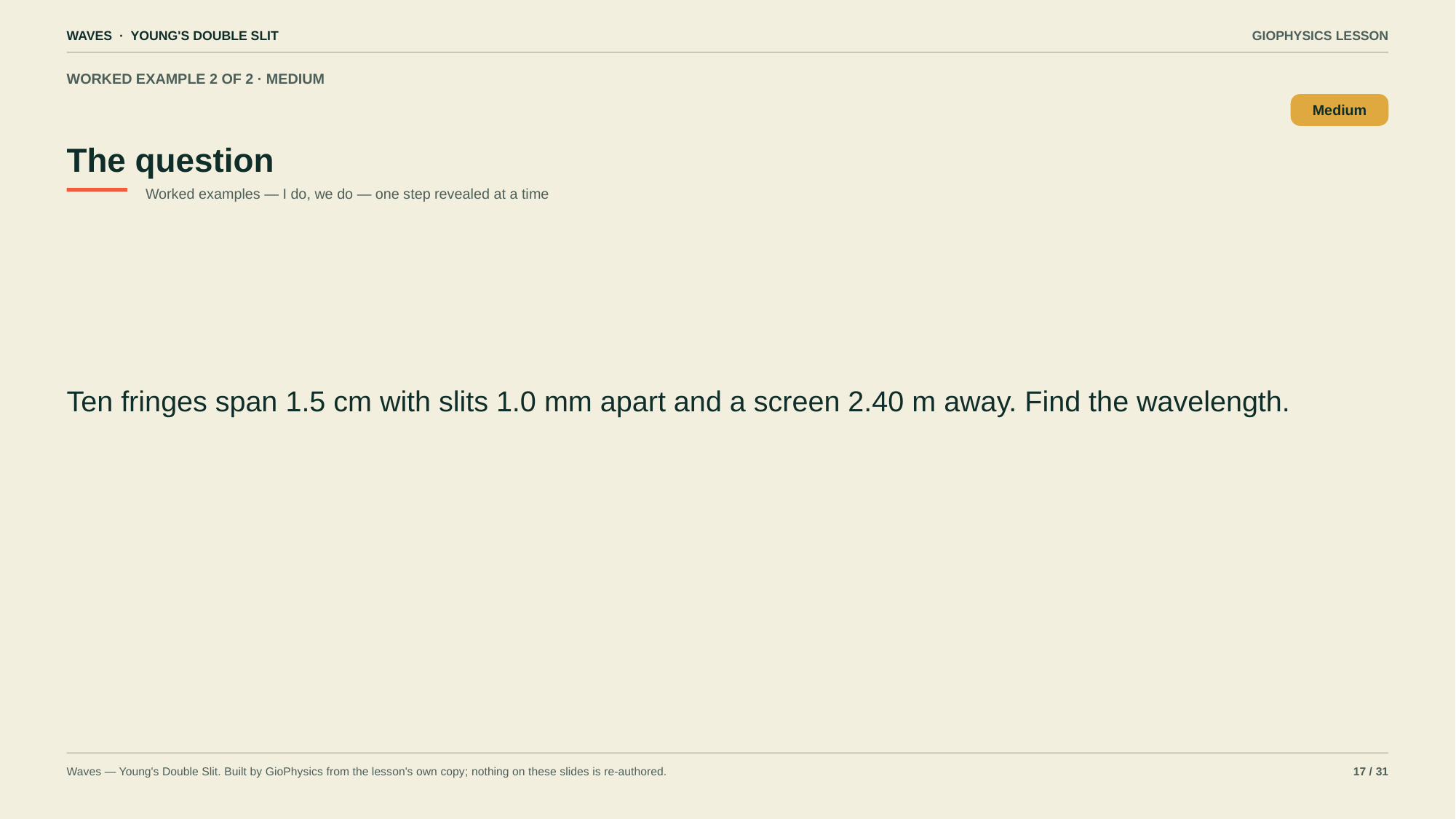

WAVES  ·  YOUNG'S DOUBLE SLIT
GIOPHYSICS LESSON

WORKED EXAMPLE 2 OF 2 · MEDIUM
The question

Medium
Worked examples — I do, we do — one step revealed at a time

Ten fringes span 1.5 cm with slits 1.0 mm apart and a screen 2.40 m away. Find the wavelength.

Waves — Young's Double Slit. Built by GioPhysics from the lesson's own copy; nothing on these slides is re-authored.
17 / 31